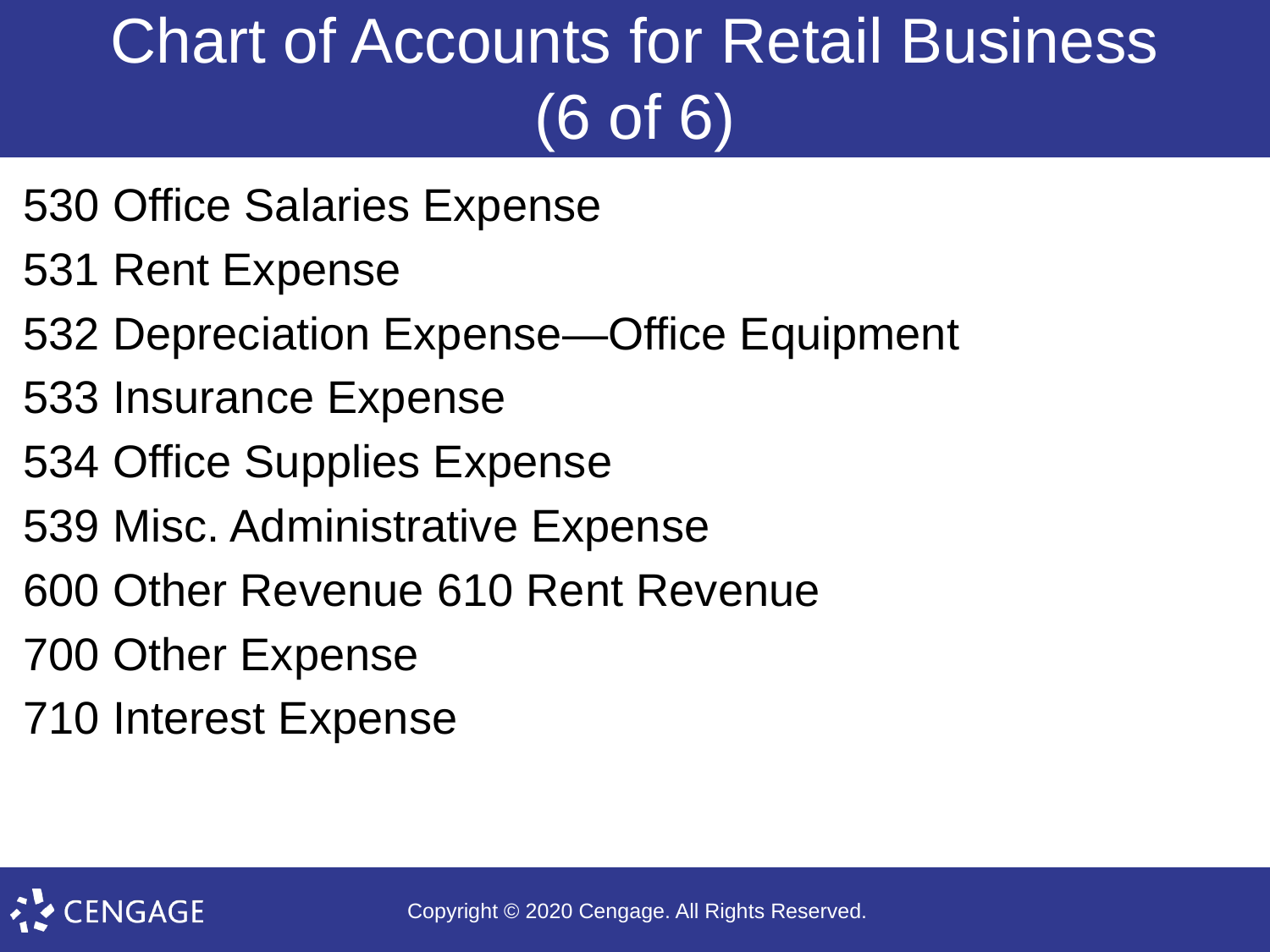

# Chart of Accounts for Retail Business (6 of 6)
530 Office Salaries Expense
531 Rent Expense
532 Depreciation Expense—Office Equipment
533 Insurance Expense
534 Office Supplies Expense
539 Misc. Administrative Expense
600 Other Revenue 610 Rent Revenue
700 Other Expense
710 Interest Expense